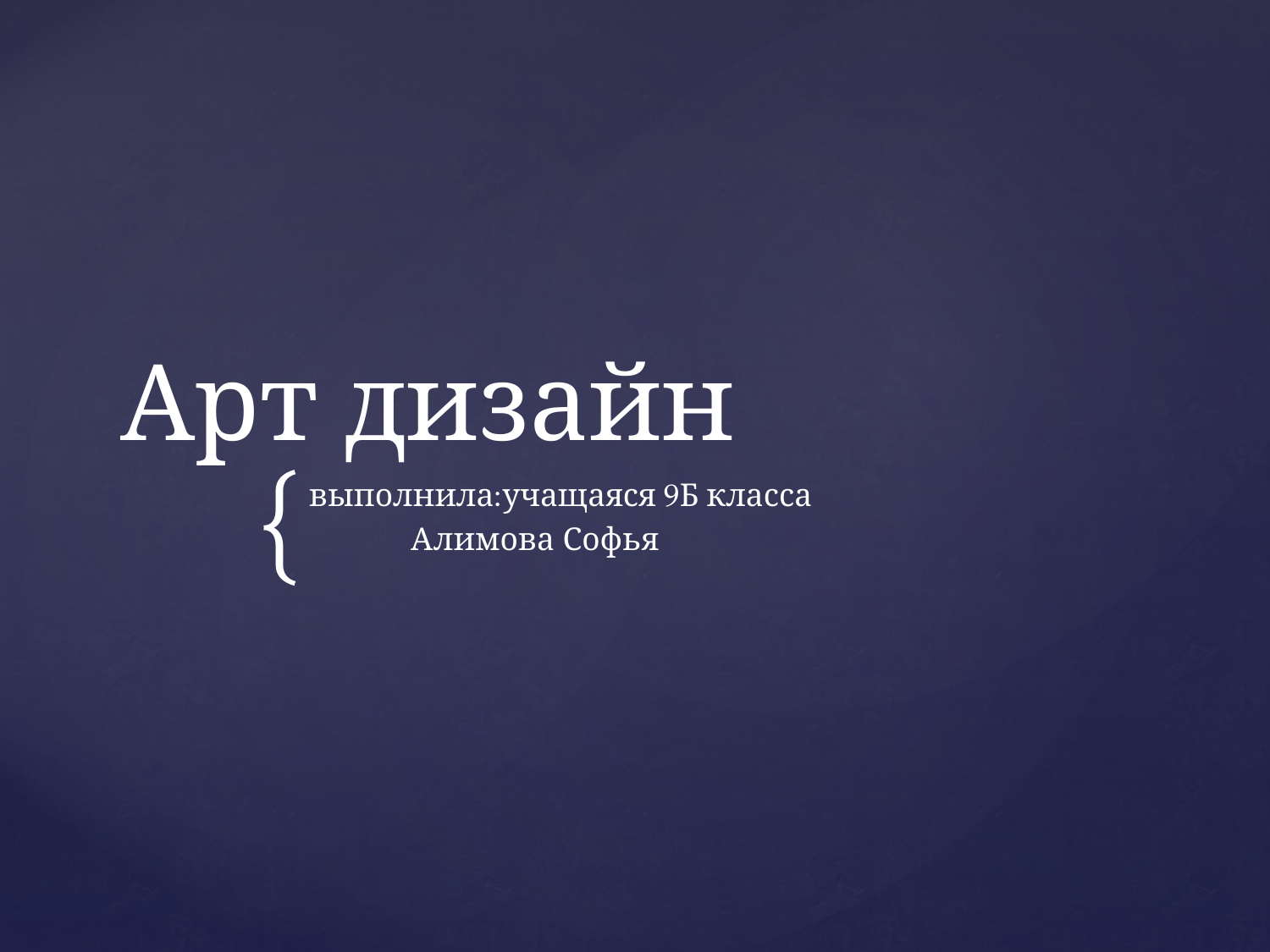

# Арт дизайн
выполнила:учащаяся 9Б класса
             Алимова Софья